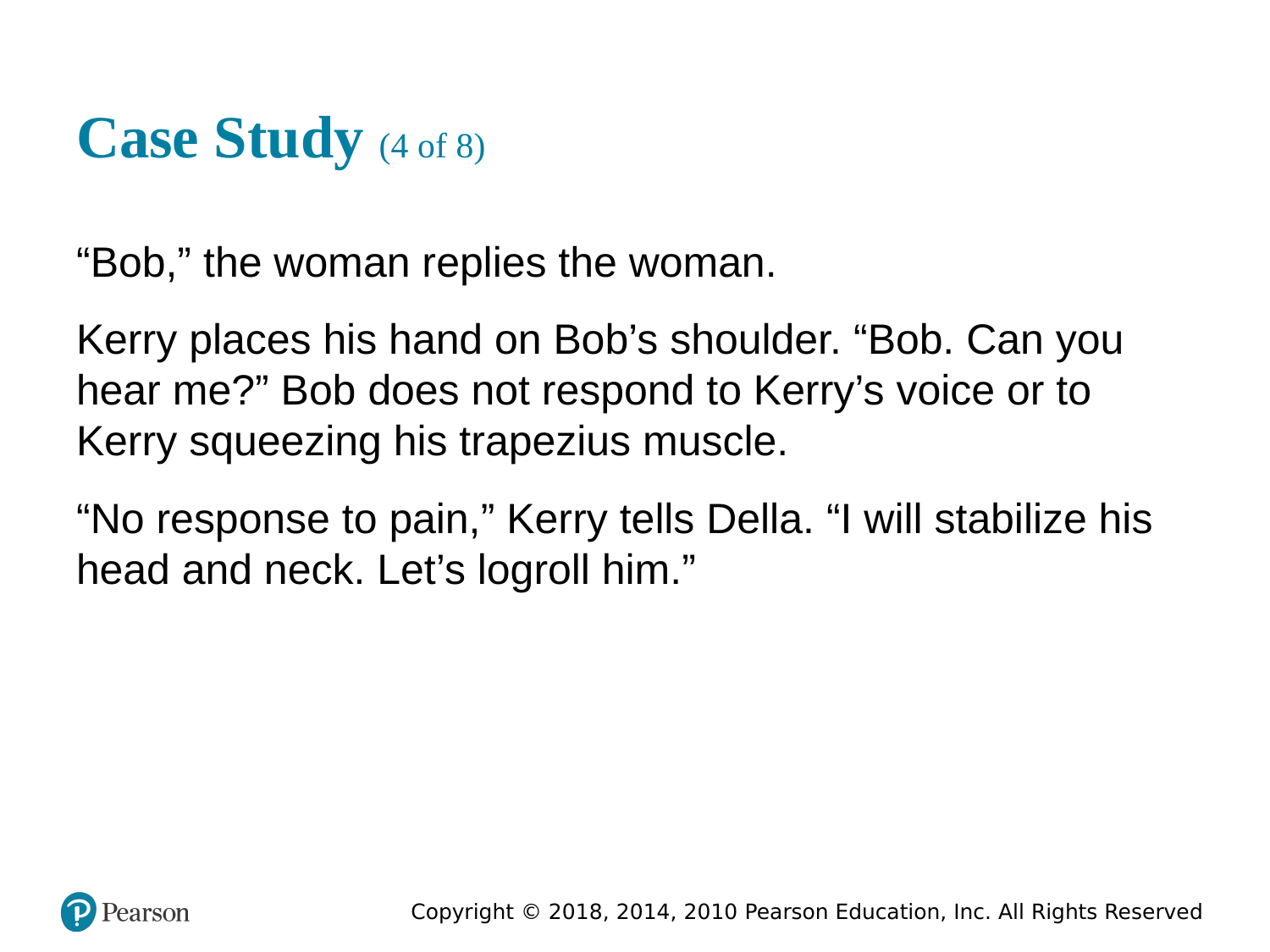

# Case Study (4 of 8)
“Bob,” the woman replies the woman.
Kerry places his hand on Bob’s shoulder. “Bob. Can you hear me?” Bob does not respond to Kerry’s voice or to Kerry squeezing his trapezius muscle.
“No response to pain,” Kerry tells Della. “I will stabilize his head and neck. Let’s logroll him.”